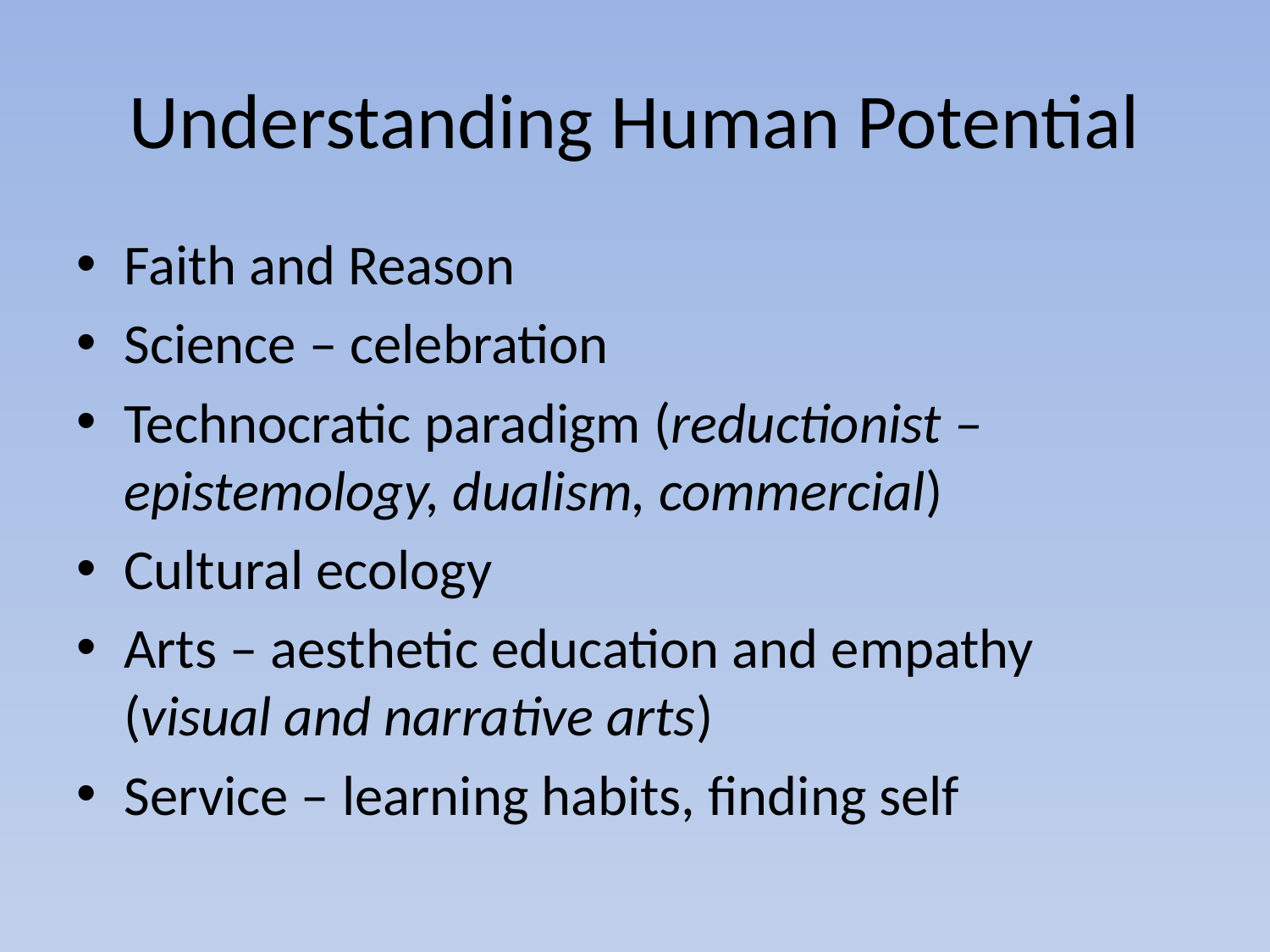

# Understanding Human Potential
Faith and Reason
Science – celebration
Technocratic paradigm (reductionist – epistemology, dualism, commercial)
Cultural ecology
Arts – aesthetic education and empathy (visual and narrative arts)
Service – learning habits, finding self